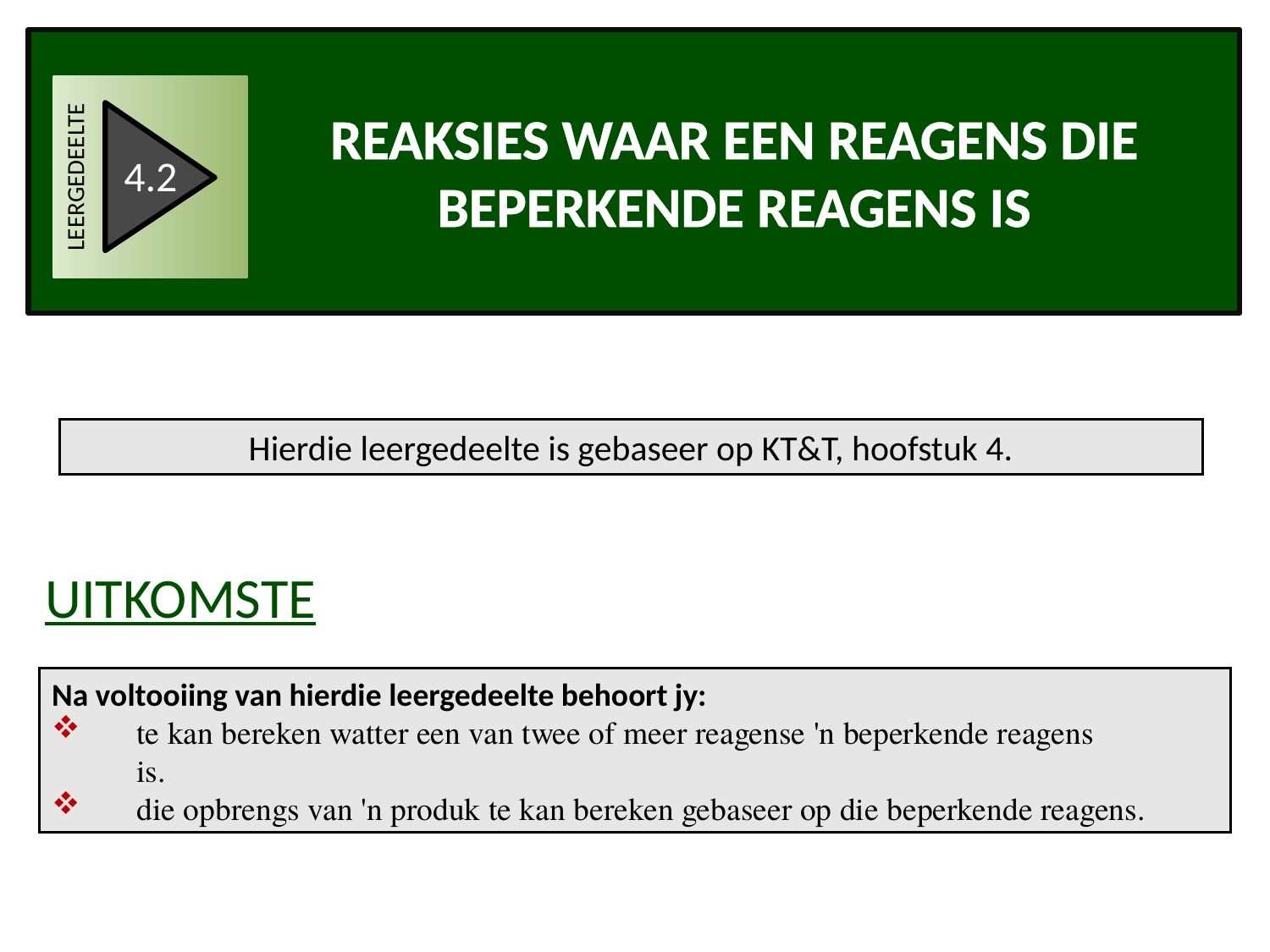

LEERGEDEELTE

4.2
Reaksies waar een reagens die beperkende reagens is
Hierdie leergedeelte is gebaseer op KT&T, hoofstuk 4.
UITKOMSTE
Na voltooiing van hierdie leergedeelte behoort jy:
	te kan bereken watter een van twee of meer reagense 'n beperkende reagens 	is.
	die opbrengs van 'n produk te kan bereken gebaseer op die beperkende reagens.